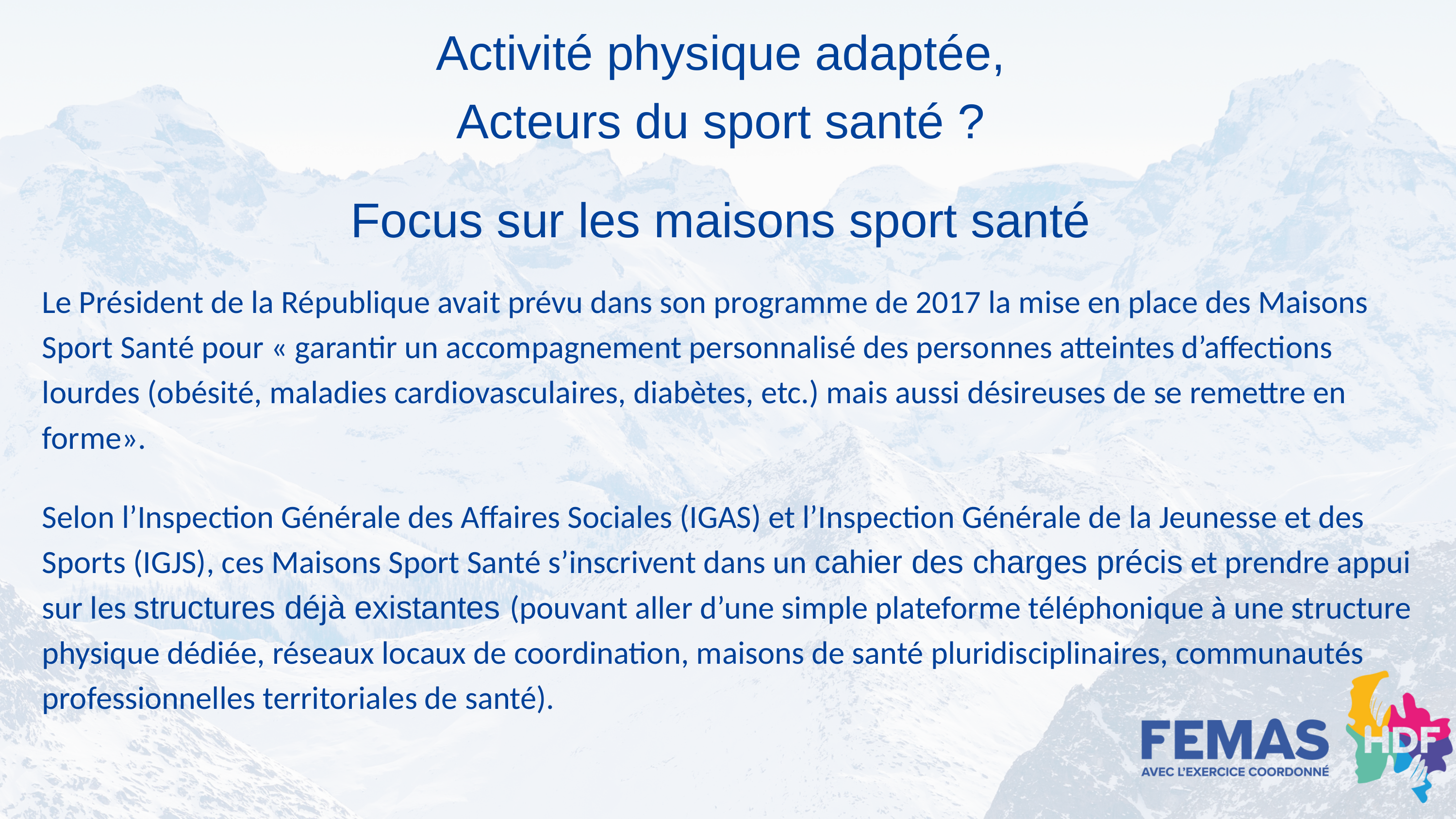

Activité physique adaptée,
Acteurs du sport santé ?
Focus sur les maisons sport santé
Le Président de la République avait prévu dans son programme de 2017 la mise en place des Maisons Sport Santé pour « garantir un accompagnement personnalisé des personnes atteintes d’affections lourdes (obésité, maladies cardiovasculaires, diabètes, etc.) mais aussi désireuses de se remettre en forme».

Selon l’Inspection Générale des Affaires Sociales (IGAS) et l’Inspection Générale de la Jeunesse et des Sports (IGJS), ces Maisons Sport Santé s’inscrivent dans un cahier des charges précis et prendre appui sur les structures déjà existantes (pouvant aller d’une simple plateforme téléphonique à une structure physique dédiée, réseaux locaux de coordination, maisons de santé pluridisciplinaires, communautés professionnelles territoriales de santé).